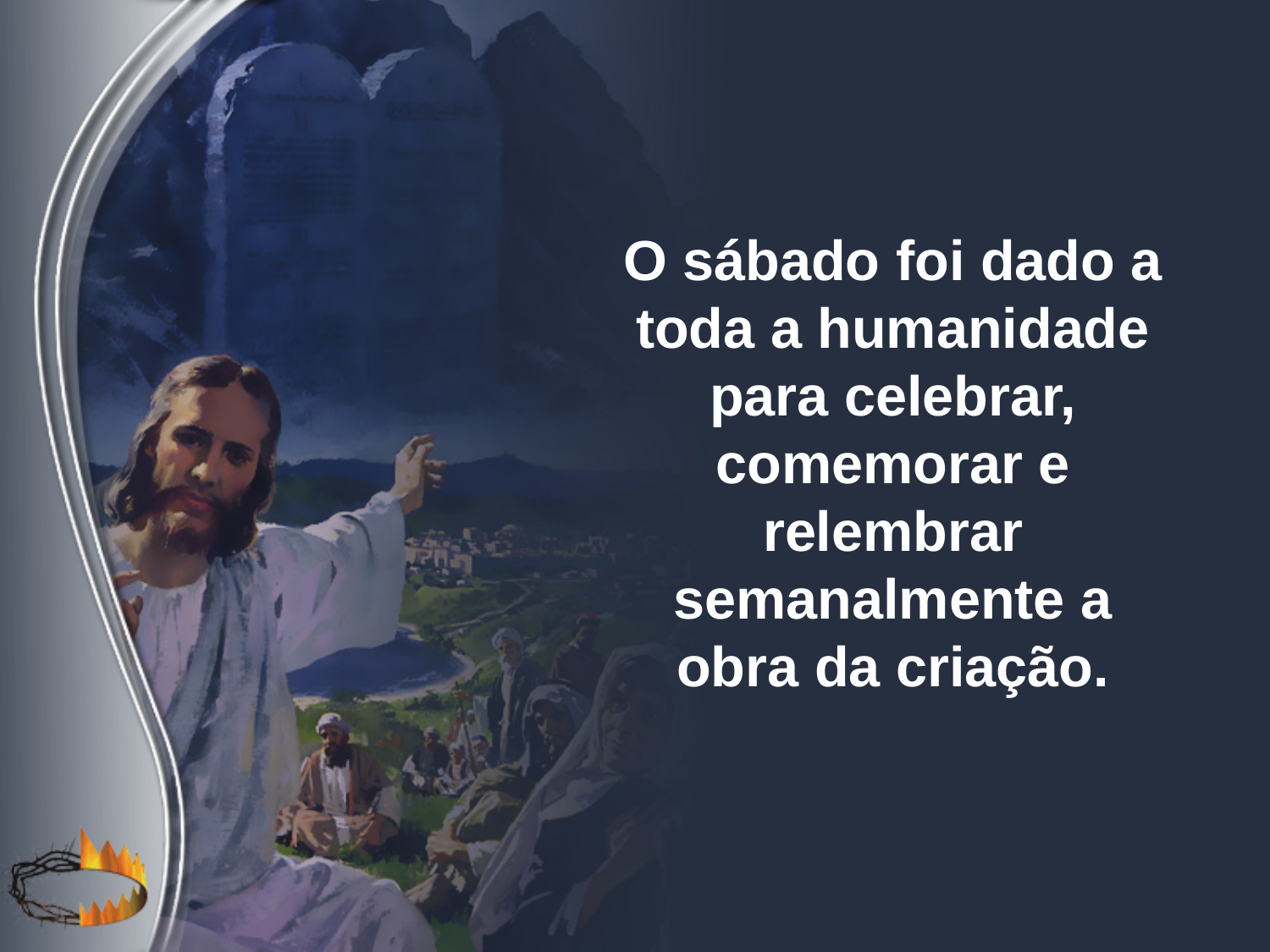

O sábado foi dado a toda a humanidade para celebrar, comemorar e relembrar semanalmente a obra da criação.